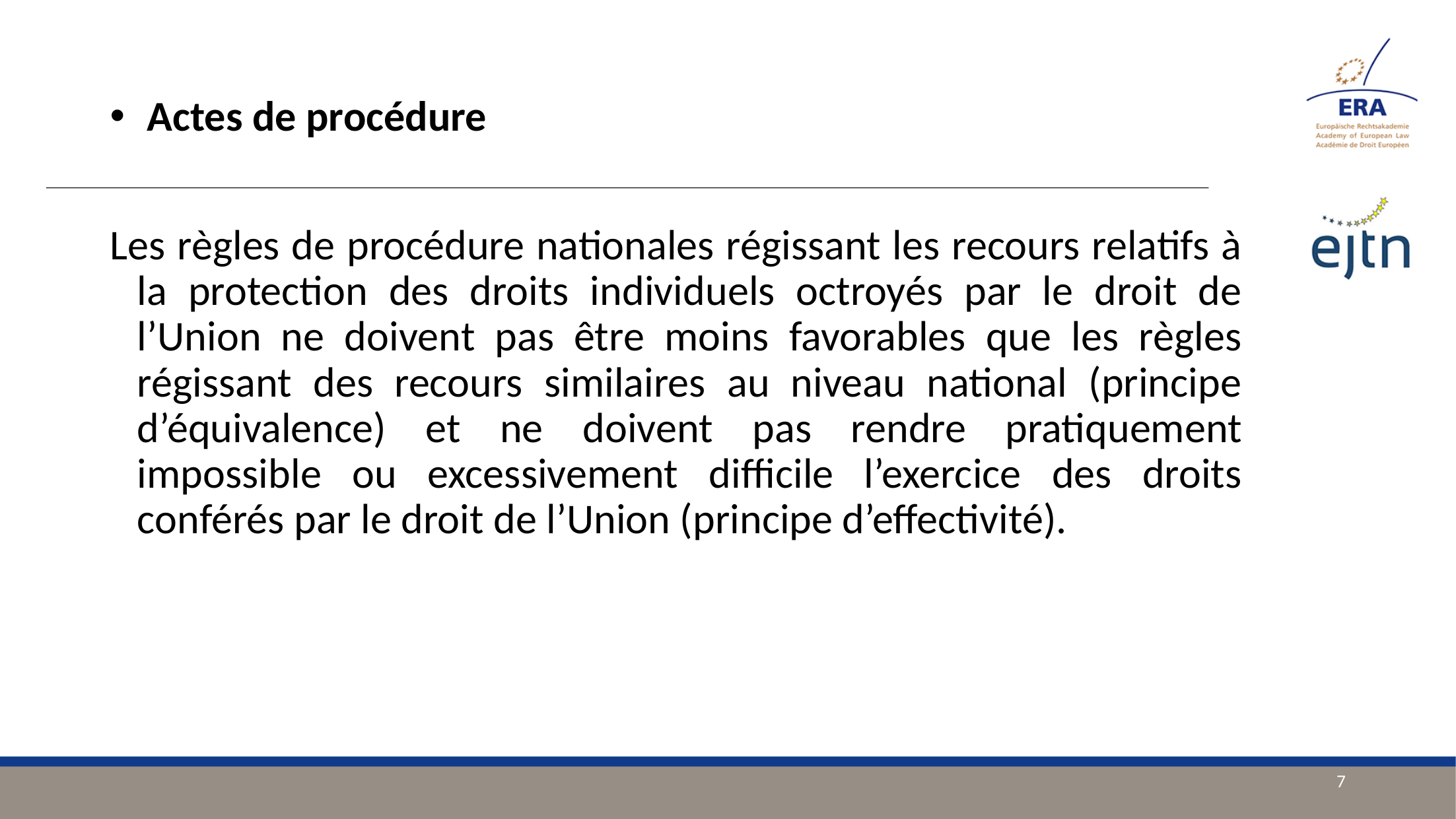

Actes de procédure
Les règles de procédure nationales régissant les recours relatifs à la protection des droits individuels octroyés par le droit de l’Union ne doivent pas être moins favorables que les règles régissant des recours similaires au niveau national (principe d’équivalence) et ne doivent pas rendre pratiquement impossible ou excessivement difficile l’exercice des droits conférés par le droit de l’Union (principe d’effectivité).
7